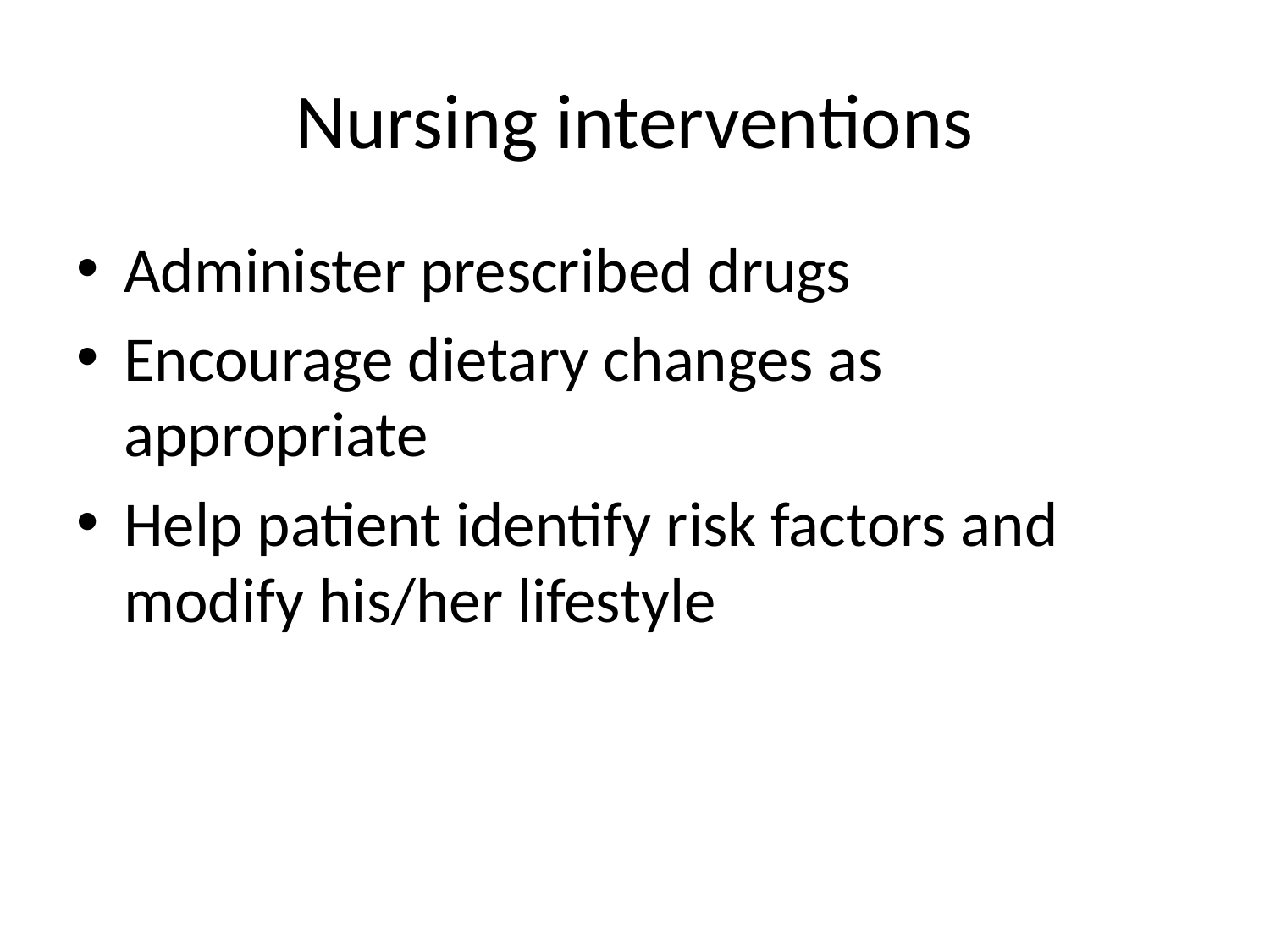

# Nursing interventions
Administer prescribed drugs
Encourage dietary changes as appropriate
Help patient identify risk factors and modify his/her lifestyle